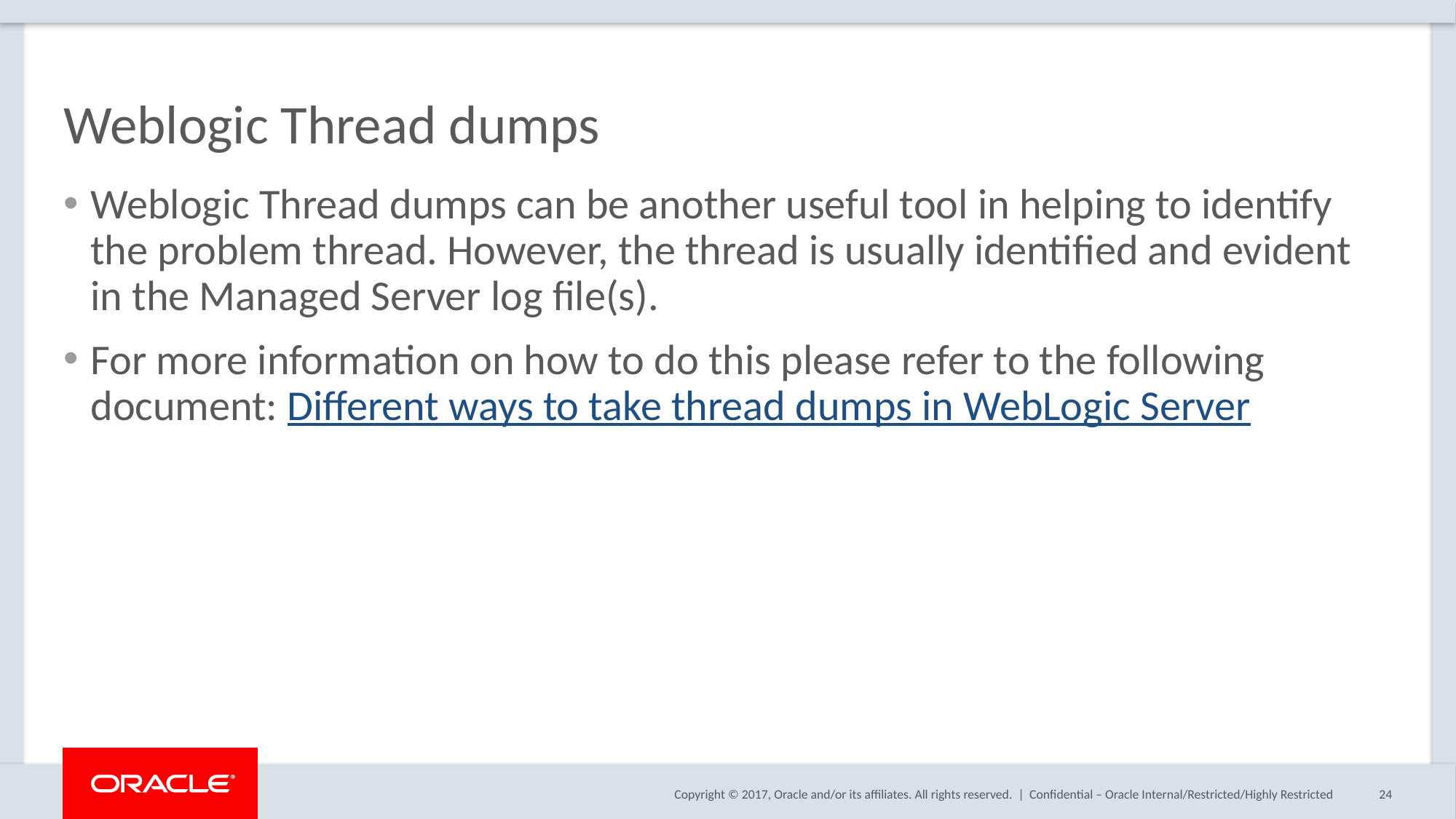

# Weblogic Thread dumps
Weblogic Thread dumps can be another useful tool in helping to identify the problem thread. However, the thread is usually identified and evident in the Managed Server log file(s).
For more information on how to do this please refer to the following document: Different ways to take thread dumps in WebLogic Server
Confidential – Oracle Internal/Restricted/Highly Restricted
24